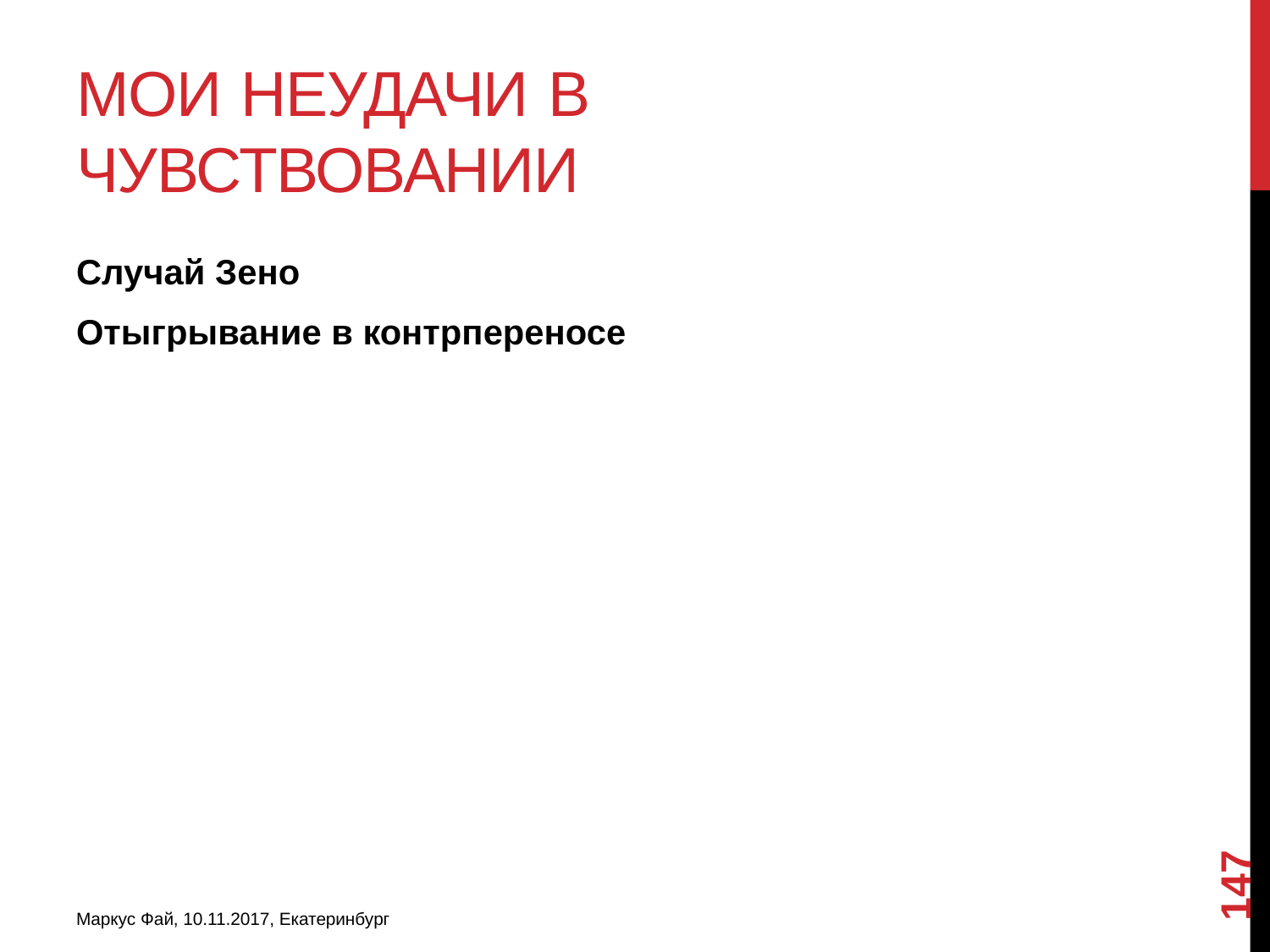

# Мои неудачи в чувствовании
Случай Зено
Отыгрывание в контрпереносе
147
Маркус Фай, 10.11.2017, Екатеринбург